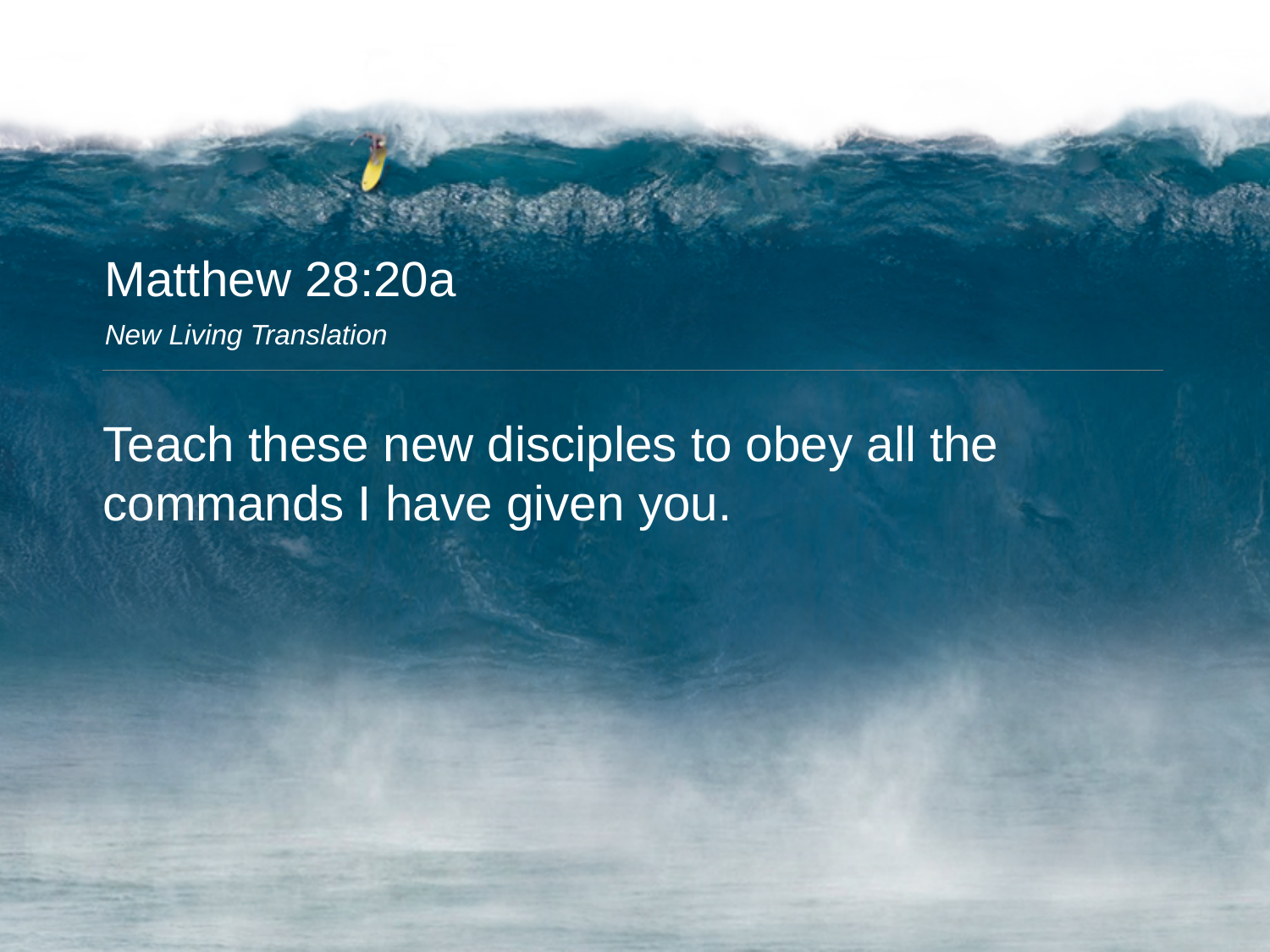

Matthew 28:20a
New Living Translation

Teach these new disciples to obey all the commands I have given you.